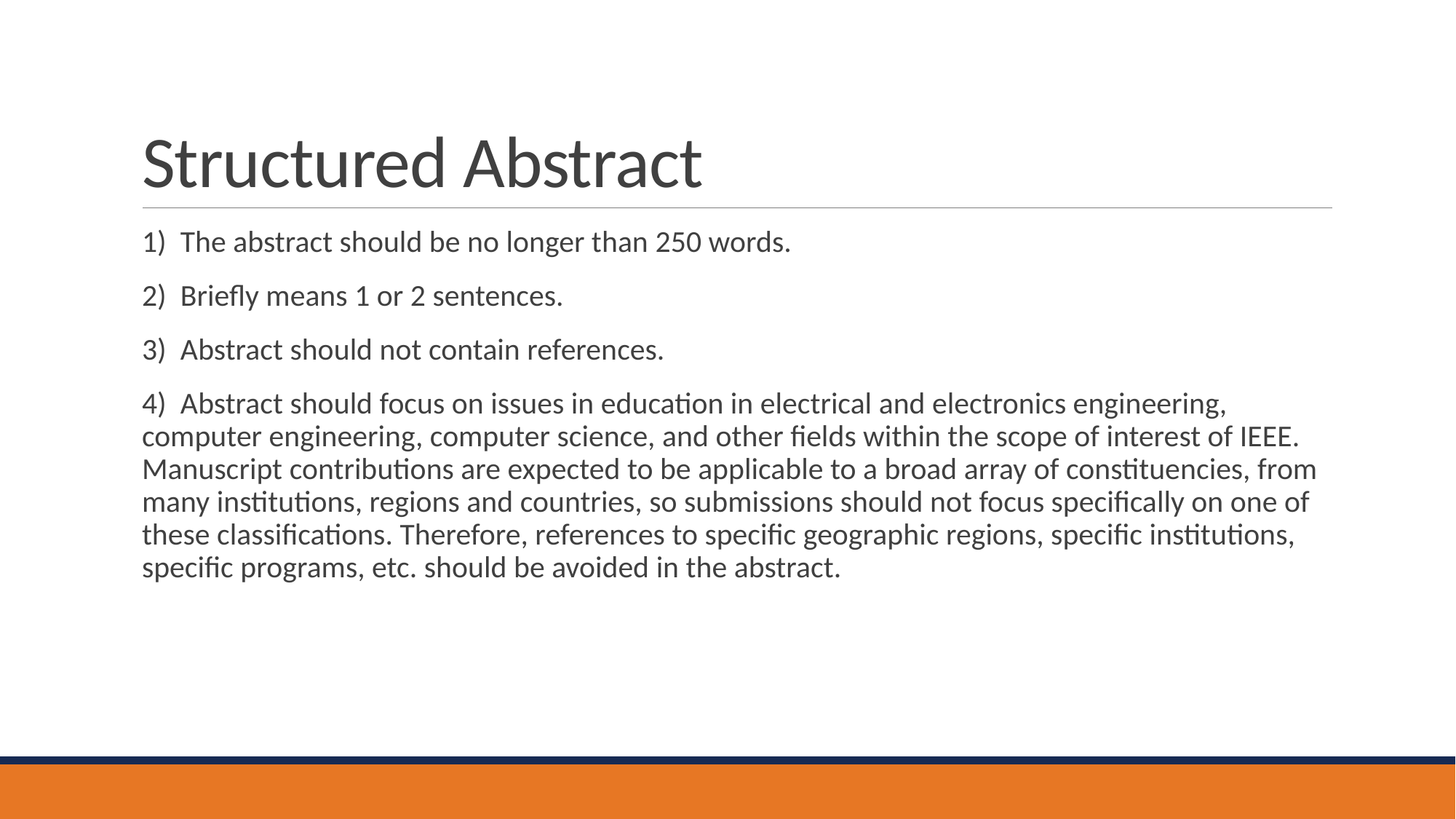

# Structured Abstract
1)  The abstract should be no longer than 250 words.
2)  Briefly means 1 or 2 sentences.
3)  Abstract should not contain references.
4)  Abstract should focus on issues in education in electrical and electronics engineering, computer engineering, computer science, and other fields within the scope of interest of IEEE. Manuscript contributions are expected to be applicable to a broad array of constituencies, from many institutions, regions and countries, so submissions should not focus specifically on one of these classifications. Therefore, references to specific geographic regions, specific institutions, specific programs, etc. should be avoided in the abstract.